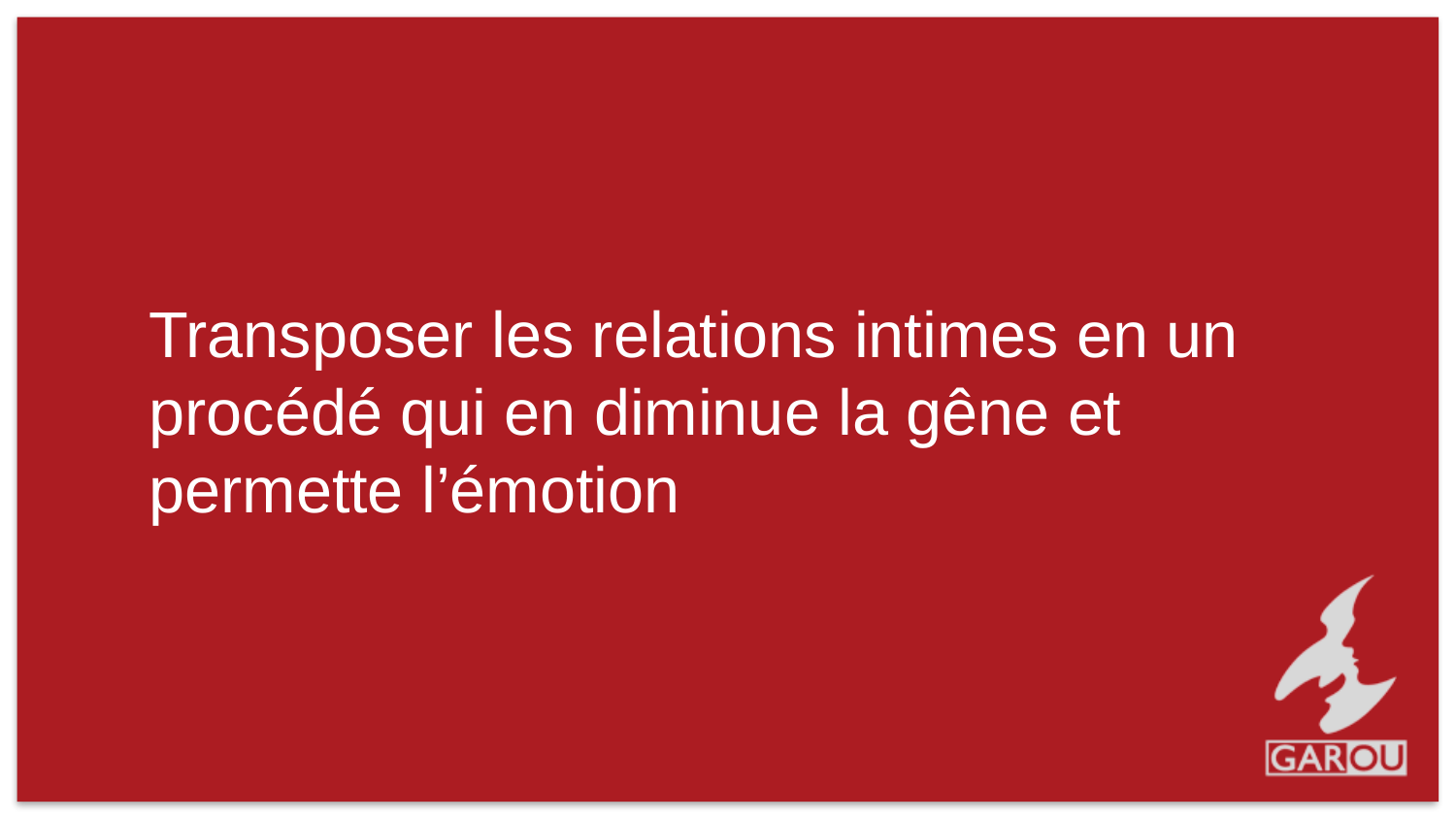

Transposer les relations intimes en un procédé qui en diminue la gêne et permette l’émotion
#